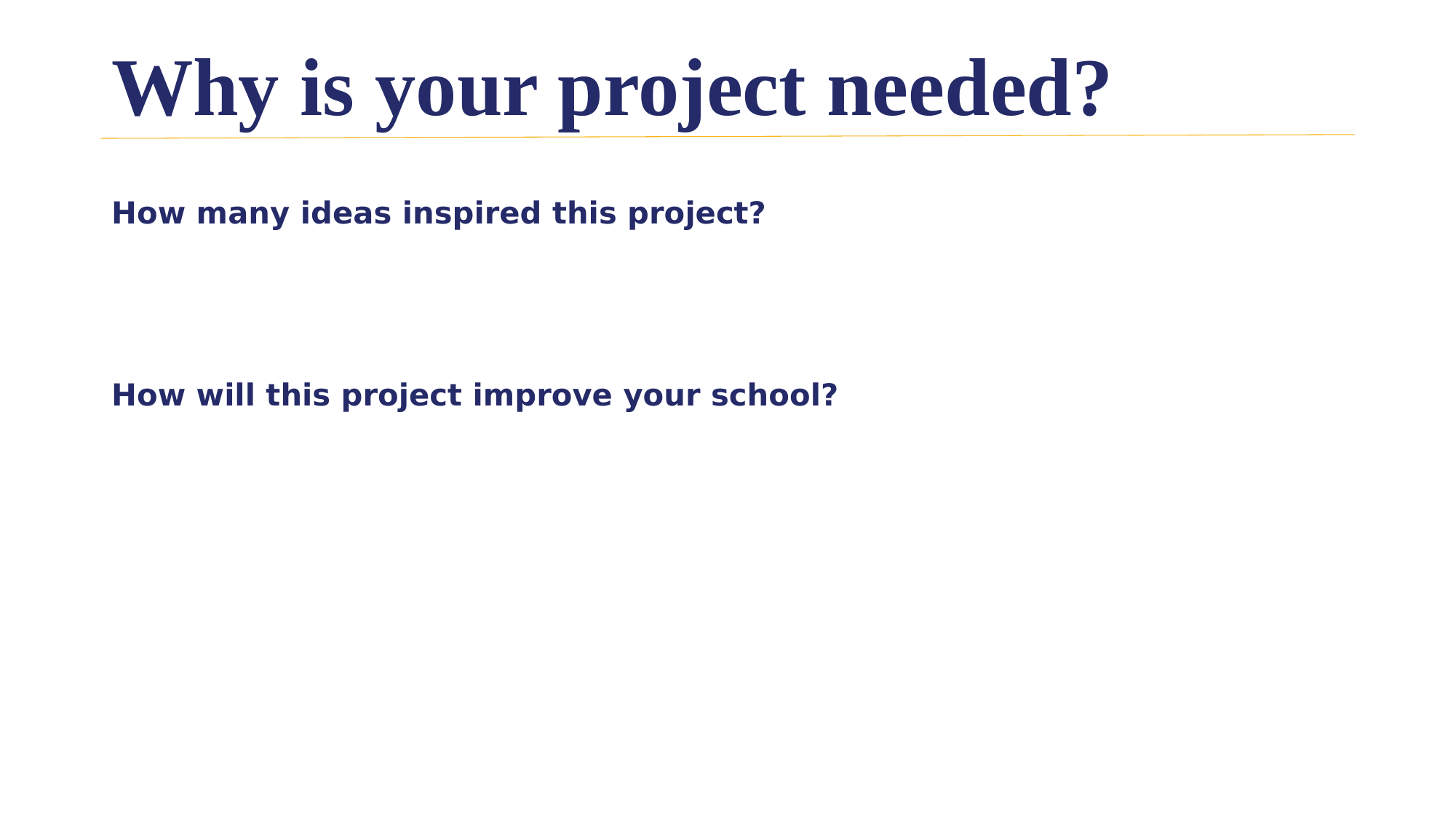

Why is your project needed?
How many ideas inspired this project?

How will this project improve your school?